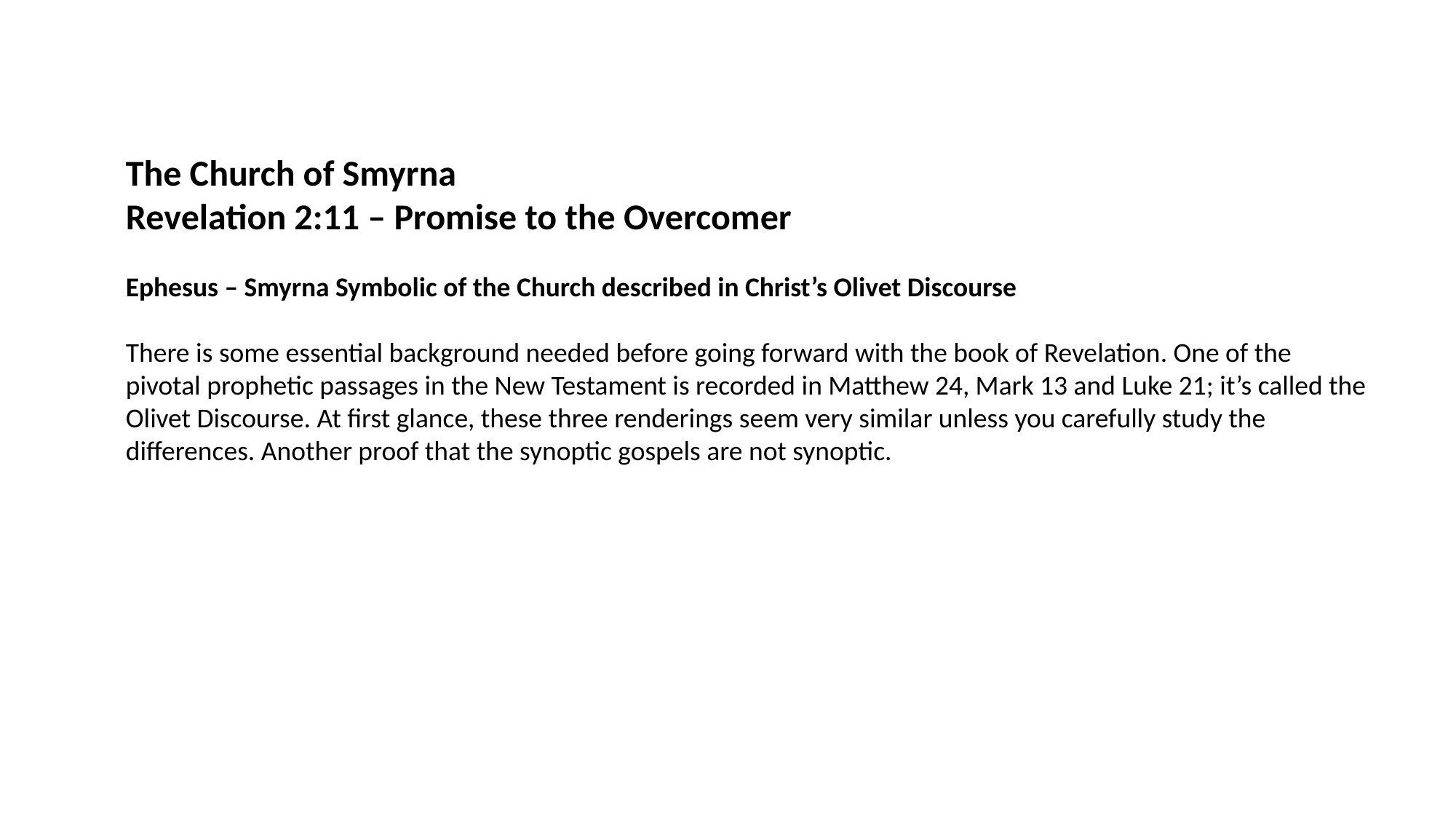

The Church of Smyrna
Revelation 2:11 – Promise to the Overcomer

Ephesus – Smyrna Symbolic of the Church described in Christ’s Olivet Discourse

There is some essential background needed before going forward with the book of Revelation. One of the pivotal prophetic passages in the New Testament is recorded in Matthew 24, Mark 13 and Luke 21; it’s called the Olivet Discourse. At first glance, these three renderings seem very similar unless you carefully study the differences. Another proof that the synoptic gospels are not synoptic.